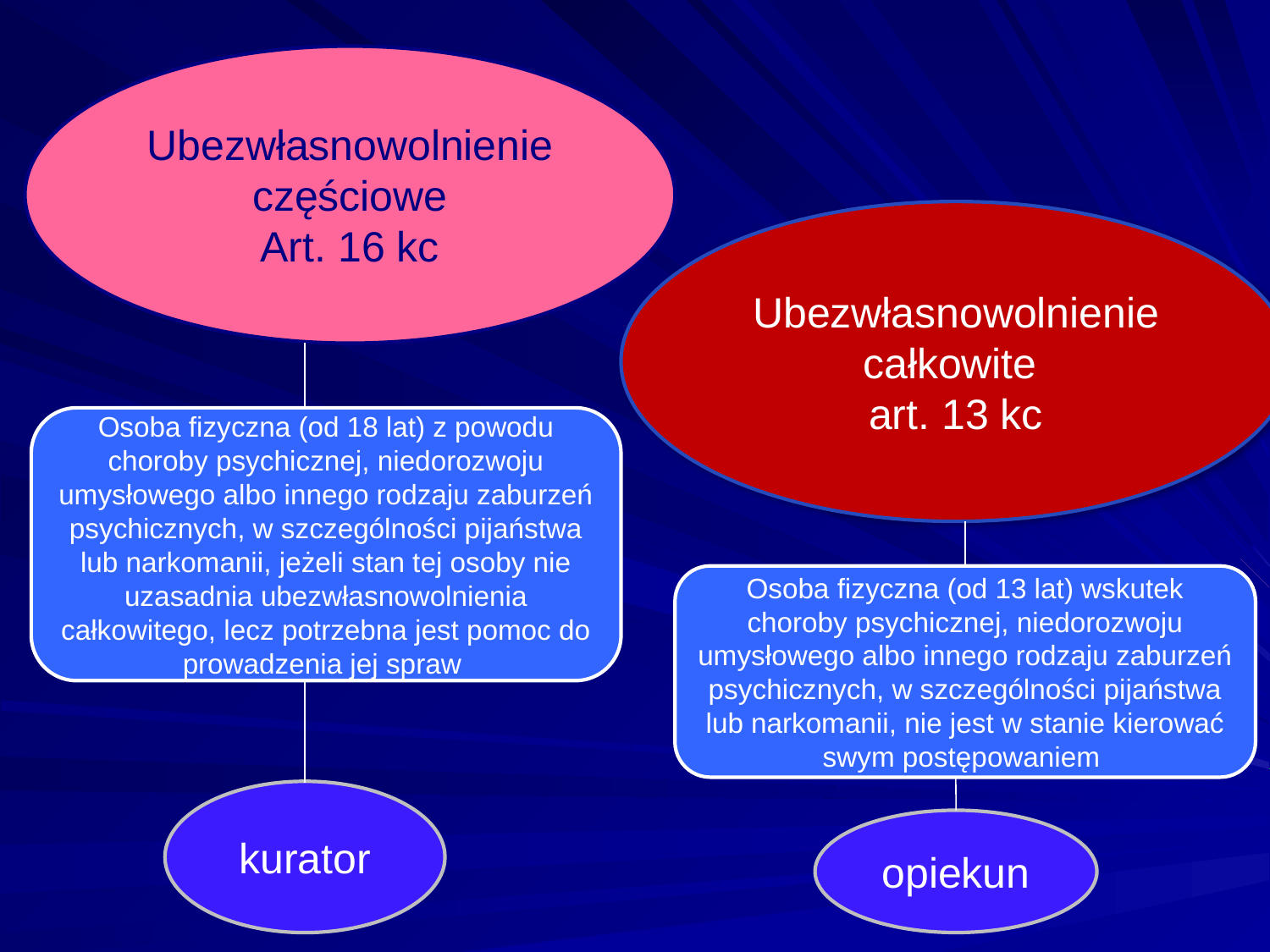

Ubezwłasnowolnienie częściowe
Art. 16 kc
Ubezwłasnowolnienie całkowite
art. 13 kc
Osoba fizyczna (od 18 lat) z powodu choroby psychicznej, niedorozwoju umysłowego albo innego rodzaju zaburzeń psychicznych, w szczególności pijaństwa lub narkomanii, jeżeli stan tej osoby nie uzasadnia ubezwłasnowolnienia całkowitego, lecz potrzebna jest pomoc do prowadzenia jej spraw

Osoba fizyczna (od 13 lat) wskutek choroby psychicznej, niedorozwoju umysłowego albo innego rodzaju zaburzeń psychicznych, w szczególności pijaństwa lub narkomanii, nie jest w stanie kierować swym postępowaniem
           kurator

           opiekun